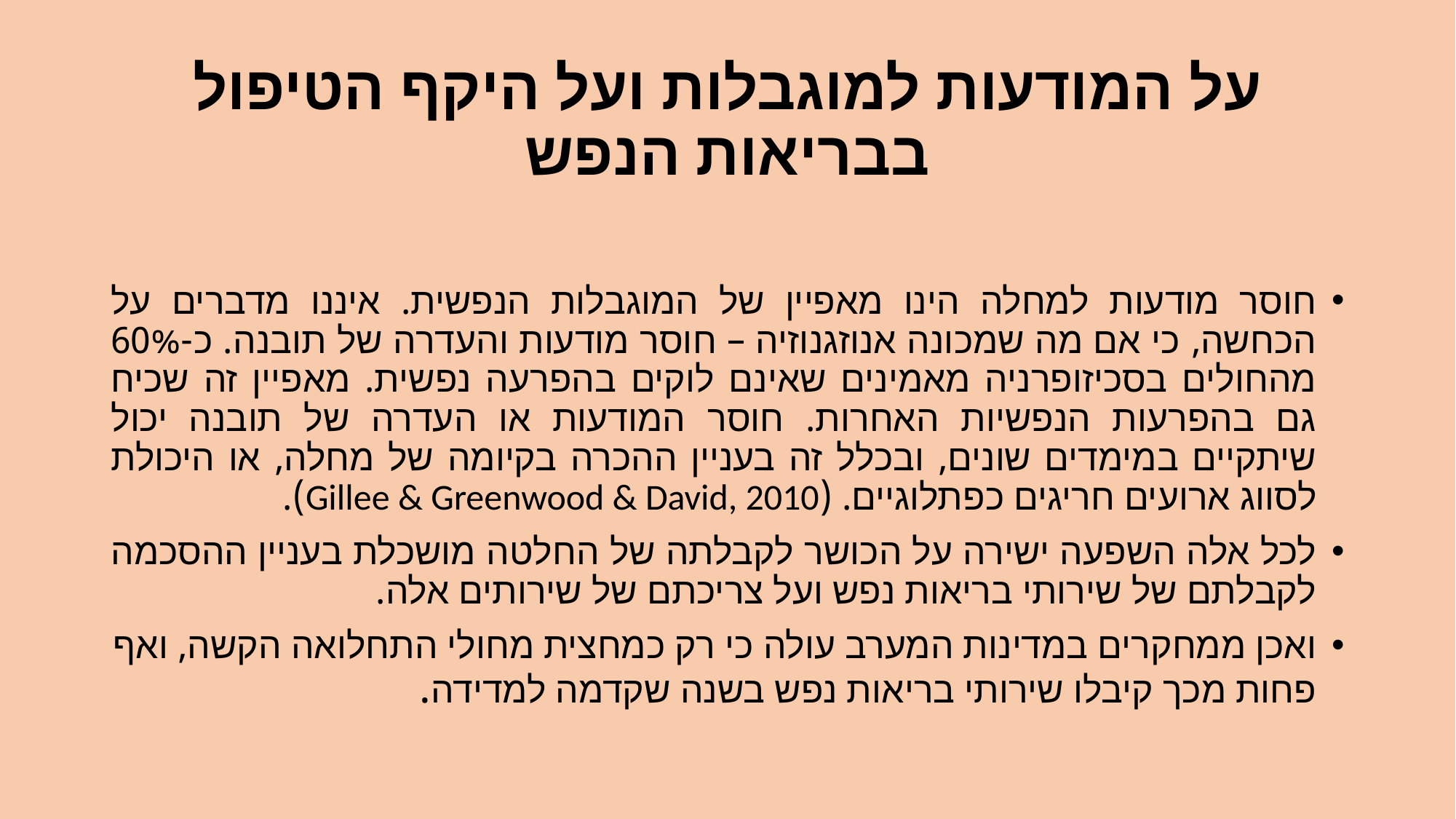

# על המודעות למוגבלות ועל היקף הטיפול בבריאות הנפש

חוסר מודעות למחלה הינו מאפיין של המוגבלות הנפשית. איננו מדברים על הכחשה, כי אם מה שמכונה אנוזגנוזיה – חוסר מודעות והעדרה של תובנה. כ-60% מהחולים בסכיזופרניה מאמינים שאינם לוקים בהפרעה נפשית. מאפיין זה שכיח גם בהפרעות הנפשיות האחרות. חוסר המודעות או העדרה של תובנה יכול שיתקיים במימדים שונים, ובכלל זה בעניין ההכרה בקיומה של מחלה, או היכולת לסווג ארועים חריגים כפתלוגיים. (Gillee & Greenwood & David, 2010).
לכל אלה השפעה ישירה על הכושר לקבלתה של החלטה מושכלת בעניין ההסכמה לקבלתם של שירותי בריאות נפש ועל צריכתם של שירותים אלה.
ואכן ממחקרים במדינות המערב עולה כי רק כמחצית מחולי התחלואה הקשה, ואף פחות מכך קיבלו שירותי בריאות נפש בשנה שקדמה למדידה.